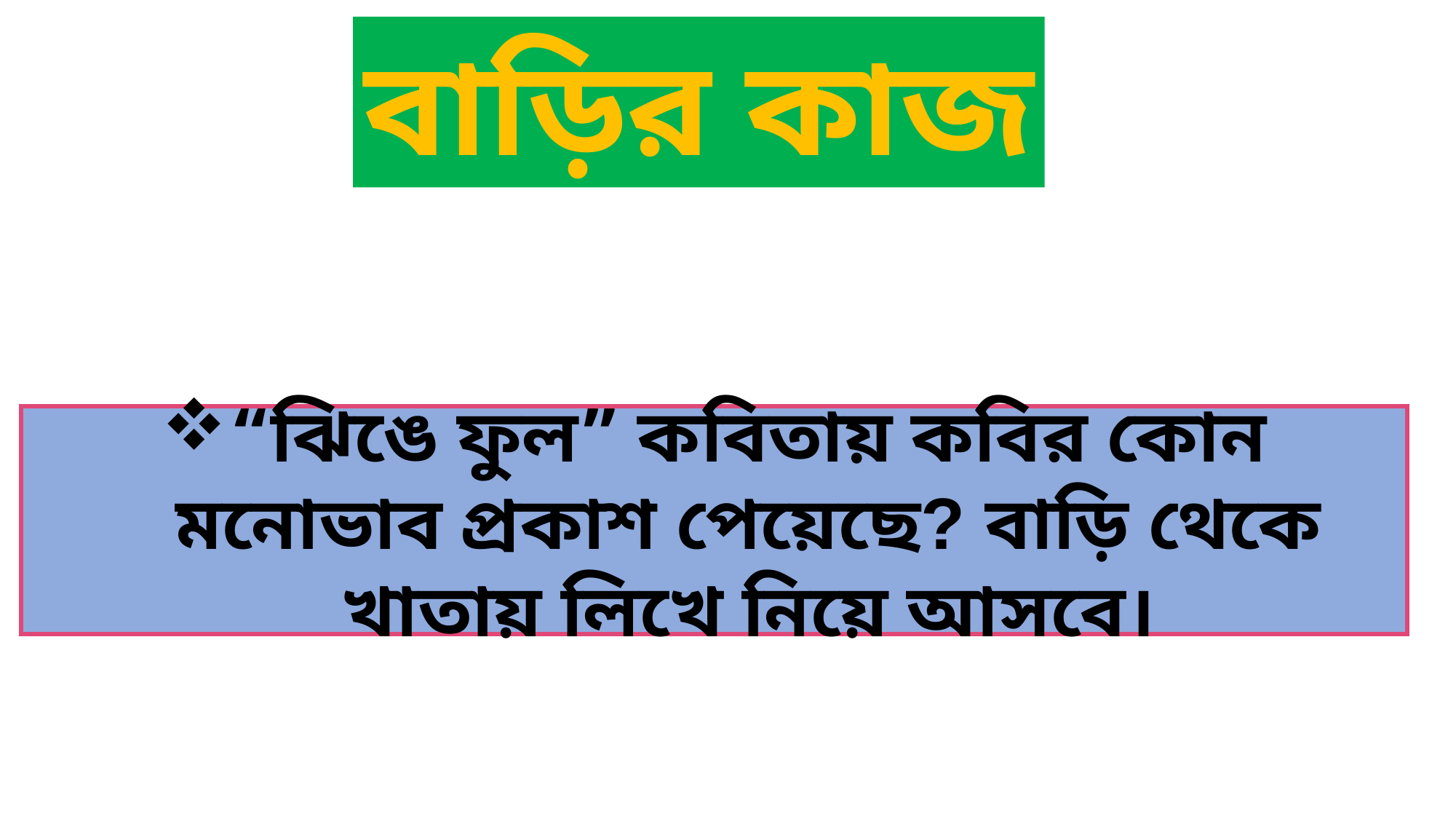

বাড়ির কাজ
“ঝিঙে ফুল” কবিতায় কবির কোন মনোভাব প্রকাশ পেয়েছে? বাড়ি থেকে খাতায় লিখে নিয়ে আসবে।